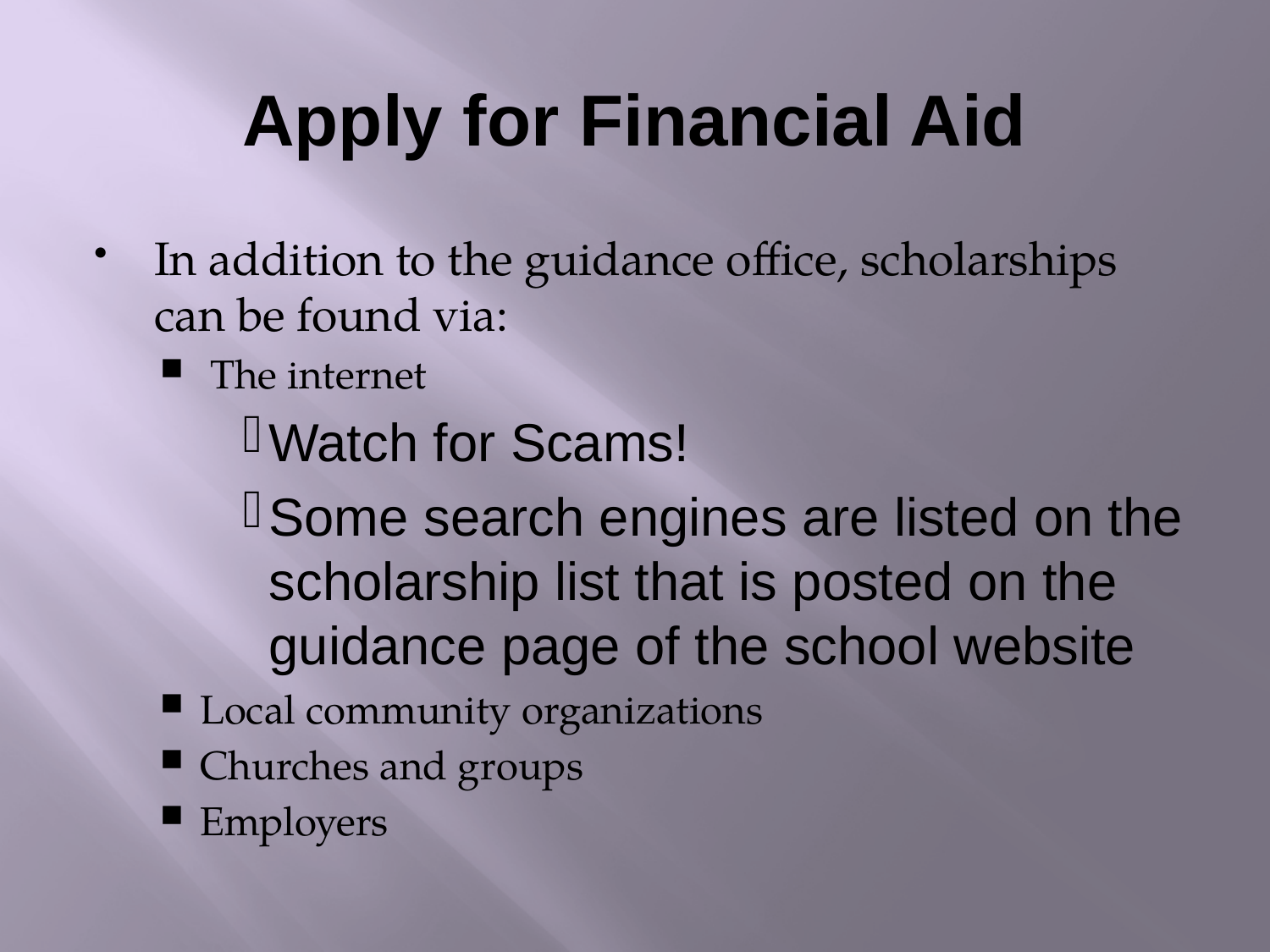

# Apply for Financial Aid
In addition to the guidance office, scholarships can be found via:
 The internet
Watch for Scams!
Some search engines are listed on the scholarship list that is posted on the guidance page of the school website
Local community organizations
Churches and groups
Employers